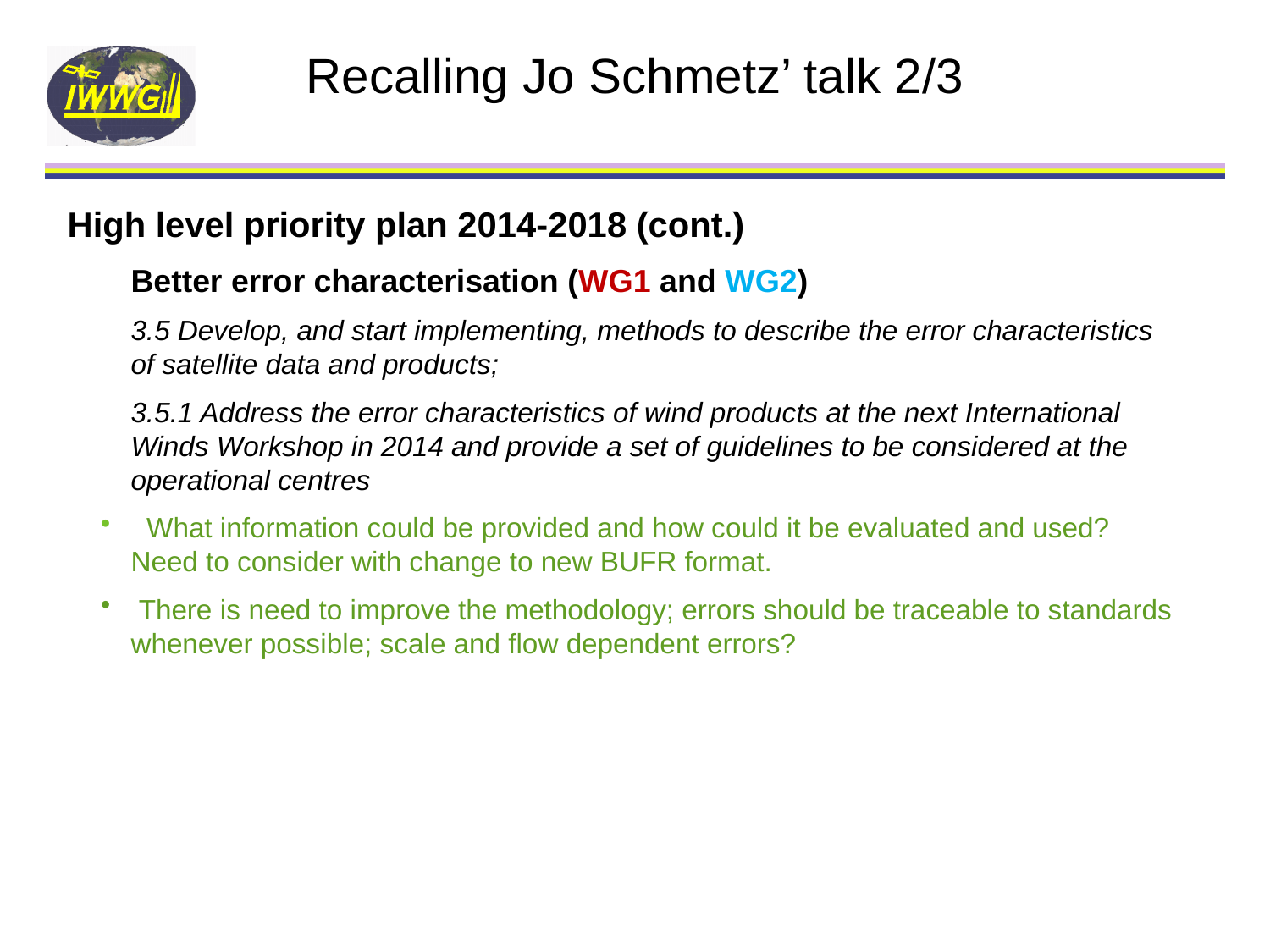

# Recalling Jo Schmetz’ talk 2/3
High level priority plan 2014-2018 (cont.)
Better error characterisation (WG1 and WG2)
3.5 Develop, and start implementing, methods to describe the error characteristics of satellite data and products;
3.5.1 Address the error characteristics of wind products at the next International Winds Workshop in 2014 and provide a set of guidelines to be considered at the operational centres
  What information could be provided and how could it be evaluated and used? Need to consider with change to new BUFR format.
 There is need to improve the methodology; errors should be traceable to standards whenever possible; scale and flow dependent errors?